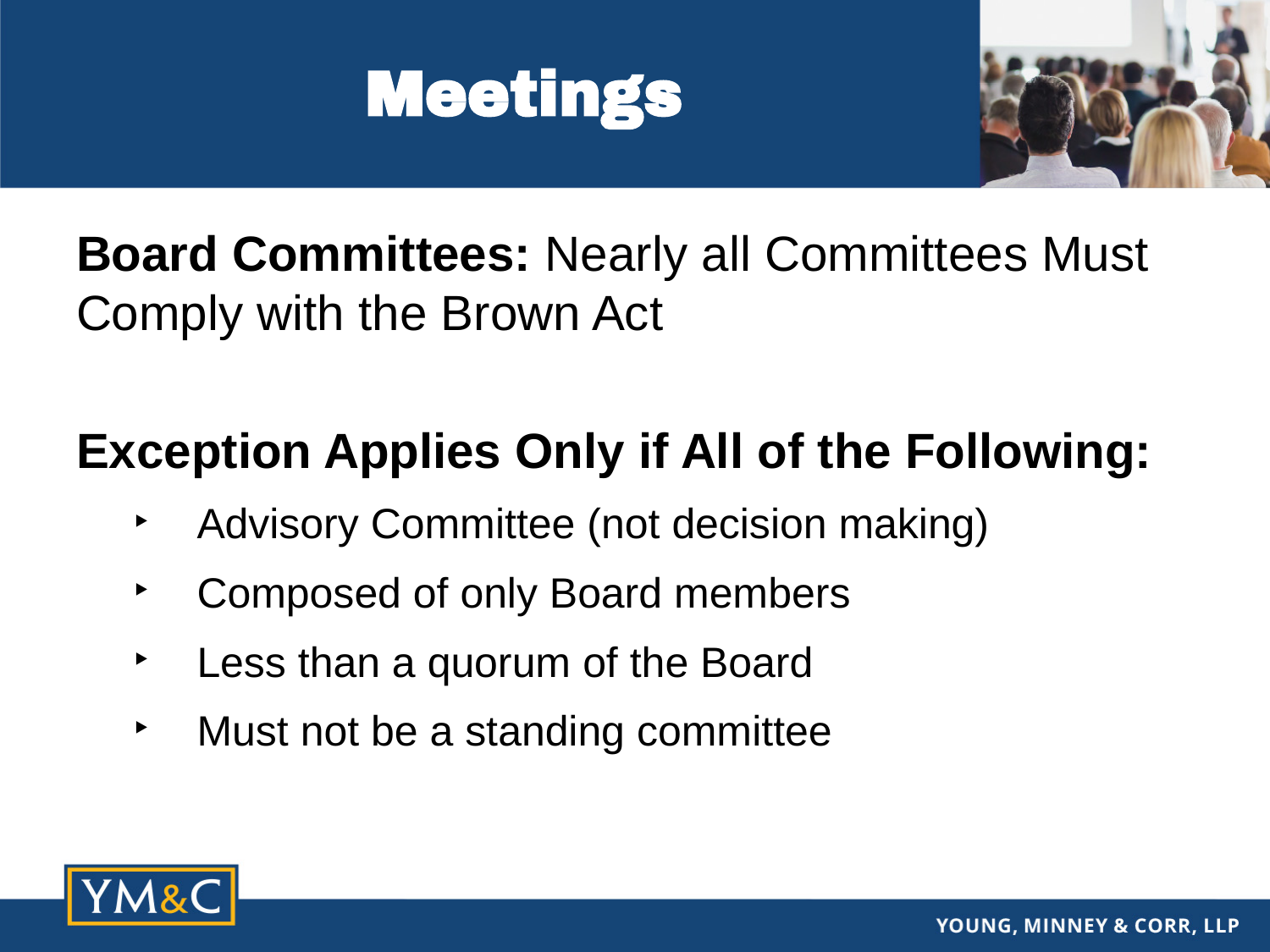

# Meetings
Board Committees: Nearly all Committees Must Comply with the Brown Act

Exception Applies Only if All of the Following:
Advisory Committee (not decision making)
Composed of only Board members
Less than a quorum of the Board
Must not be a standing committee